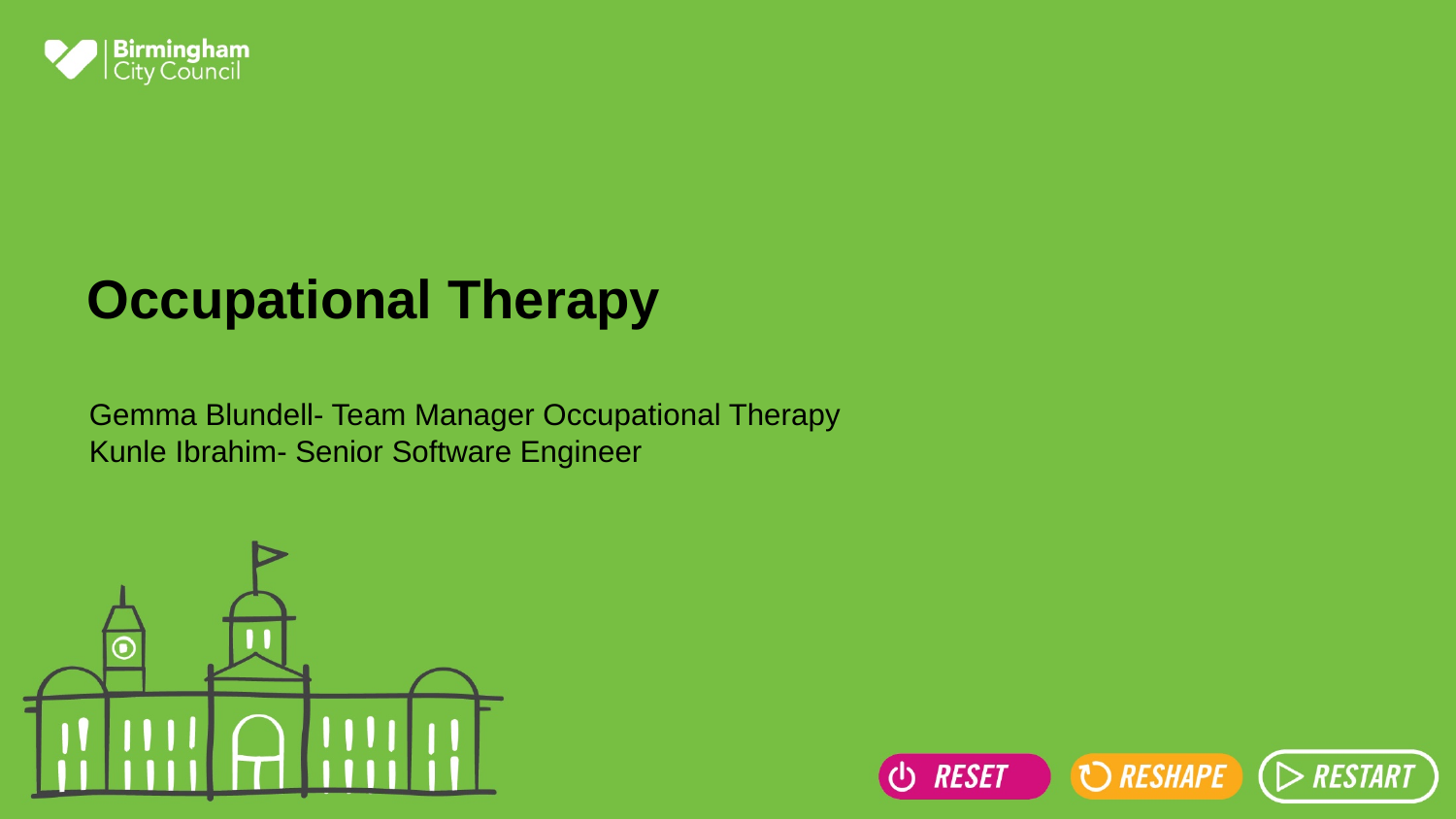

# Occupational Therapy
Gemma Blundell- Team Manager Occupational Therapy
Kunle Ibrahim- Senior Software Engineer